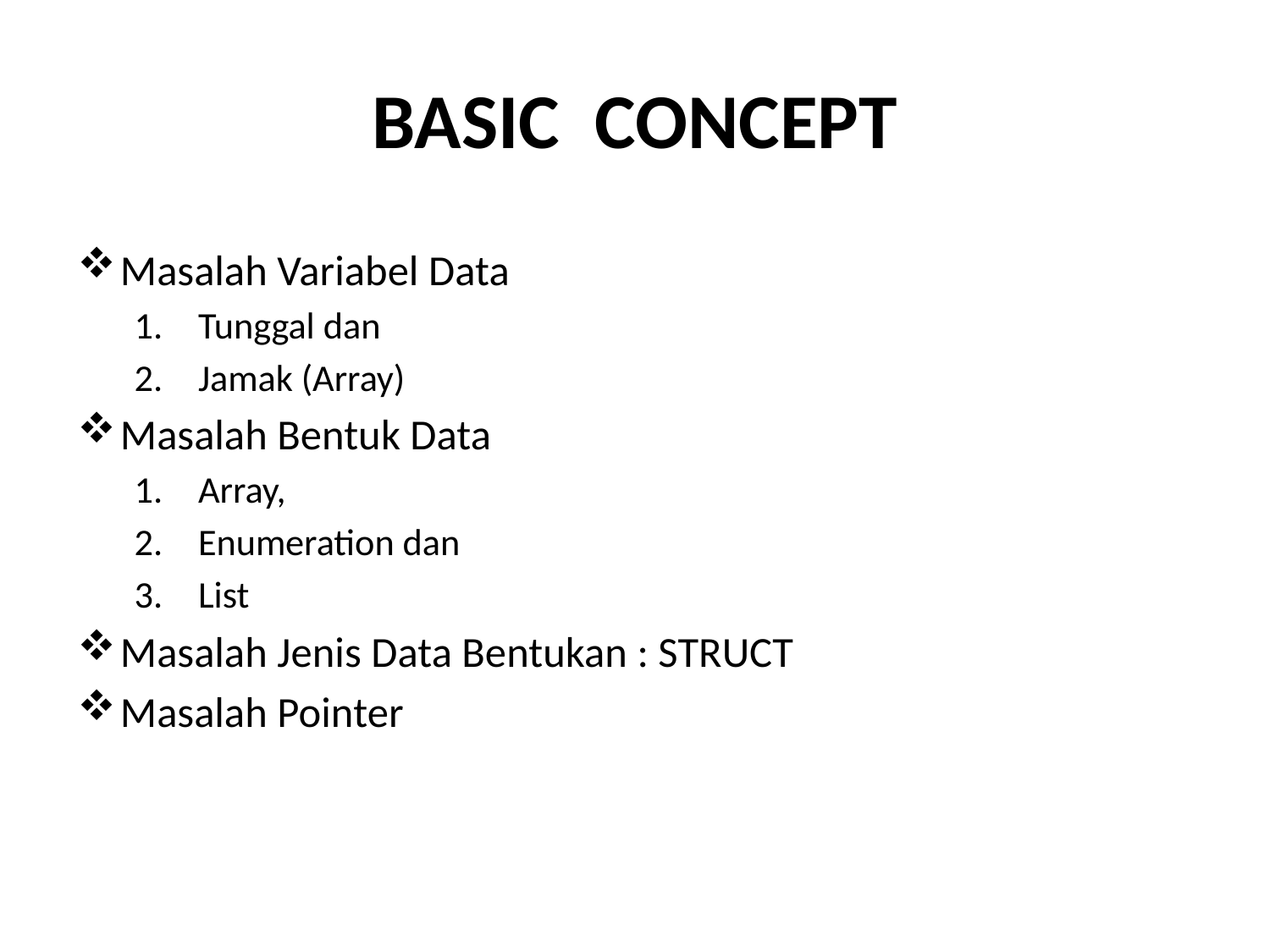

# BASIC  CONCEPT
Masalah Variabel Data
Tunggal dan
Jamak (Array)
Masalah Bentuk Data
Array,
Enumeration dan
List
Masalah Jenis Data Bentukan : STRUCT
Masalah Pointer